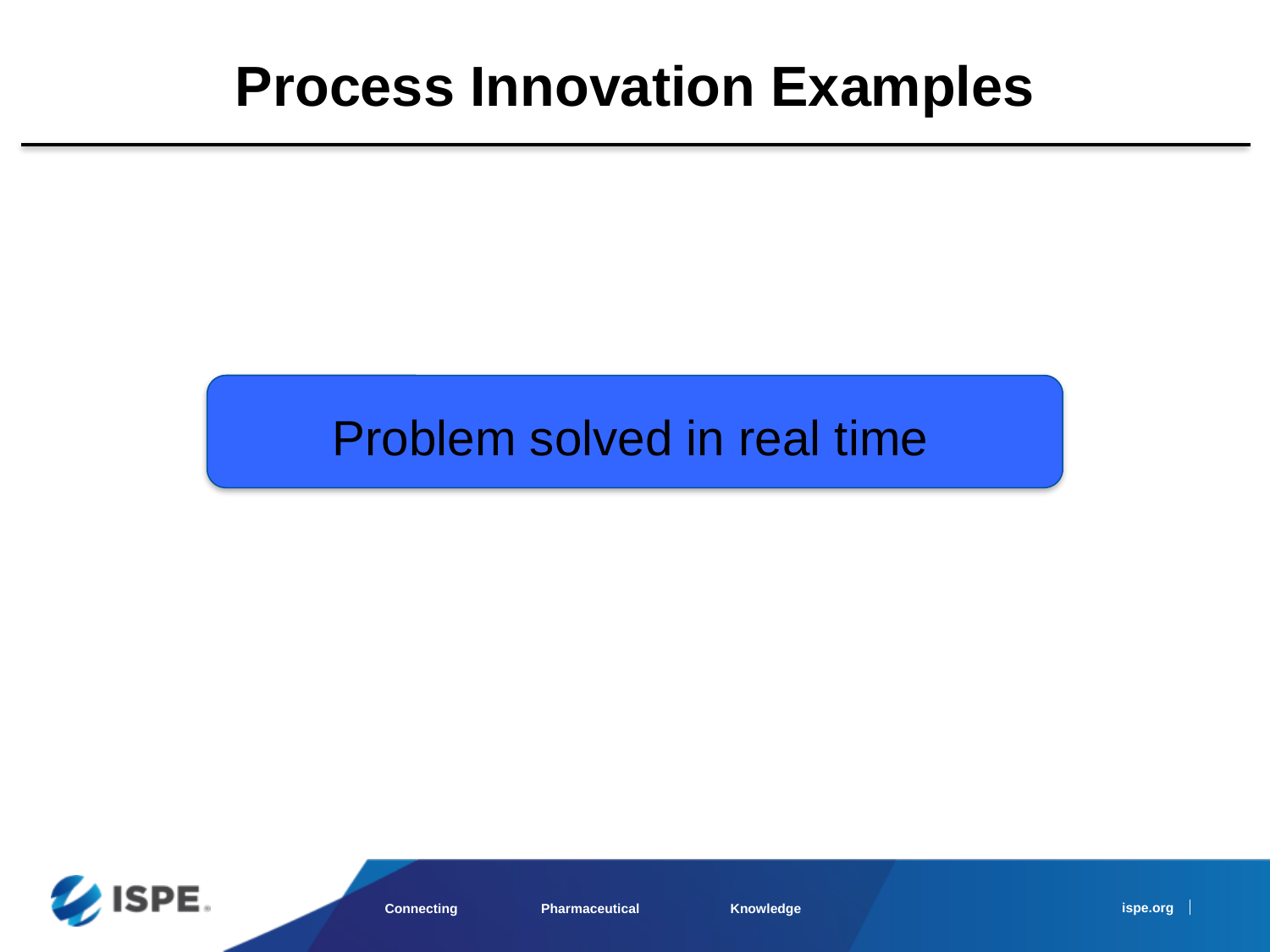

# Process Innovation Examples

Problem solved in real time